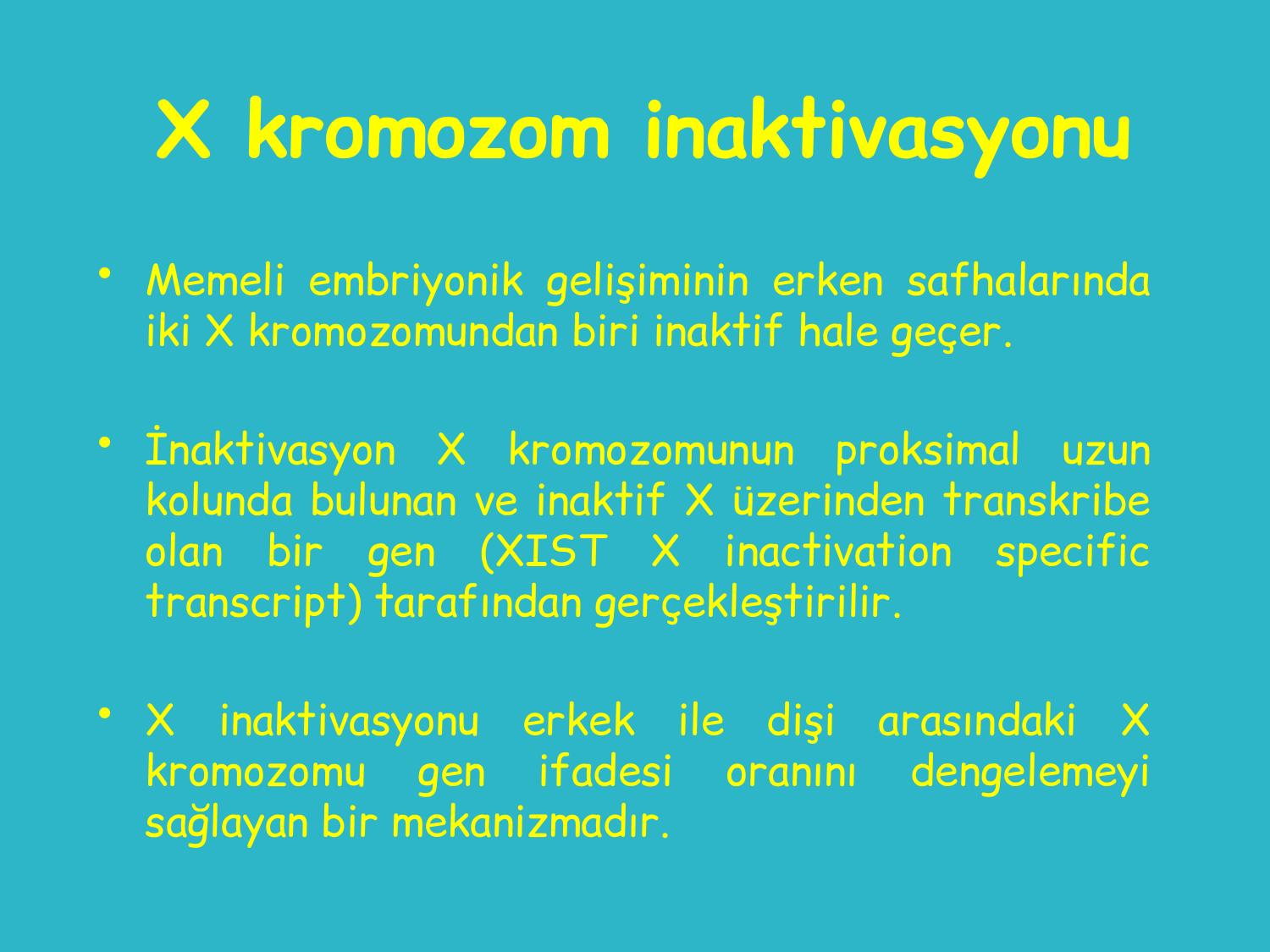

# X kromozom inaktivasyonu
Memeli embriyonik gelişiminin erken safhalarında iki X kromozomundan biri inaktif hale geçer.

İnaktivasyon X kromozomunun proksimal uzun kolunda bulunan ve inaktif X üzerinden transkribe olan bir gen (XIST X inactivation specific transcript) tarafından gerçekleştirilir.

X inaktivasyonu erkek ile dişi arasındaki X kromozomu gen ifadesi oranını dengelemeyi sağlayan bir mekanizmadır.